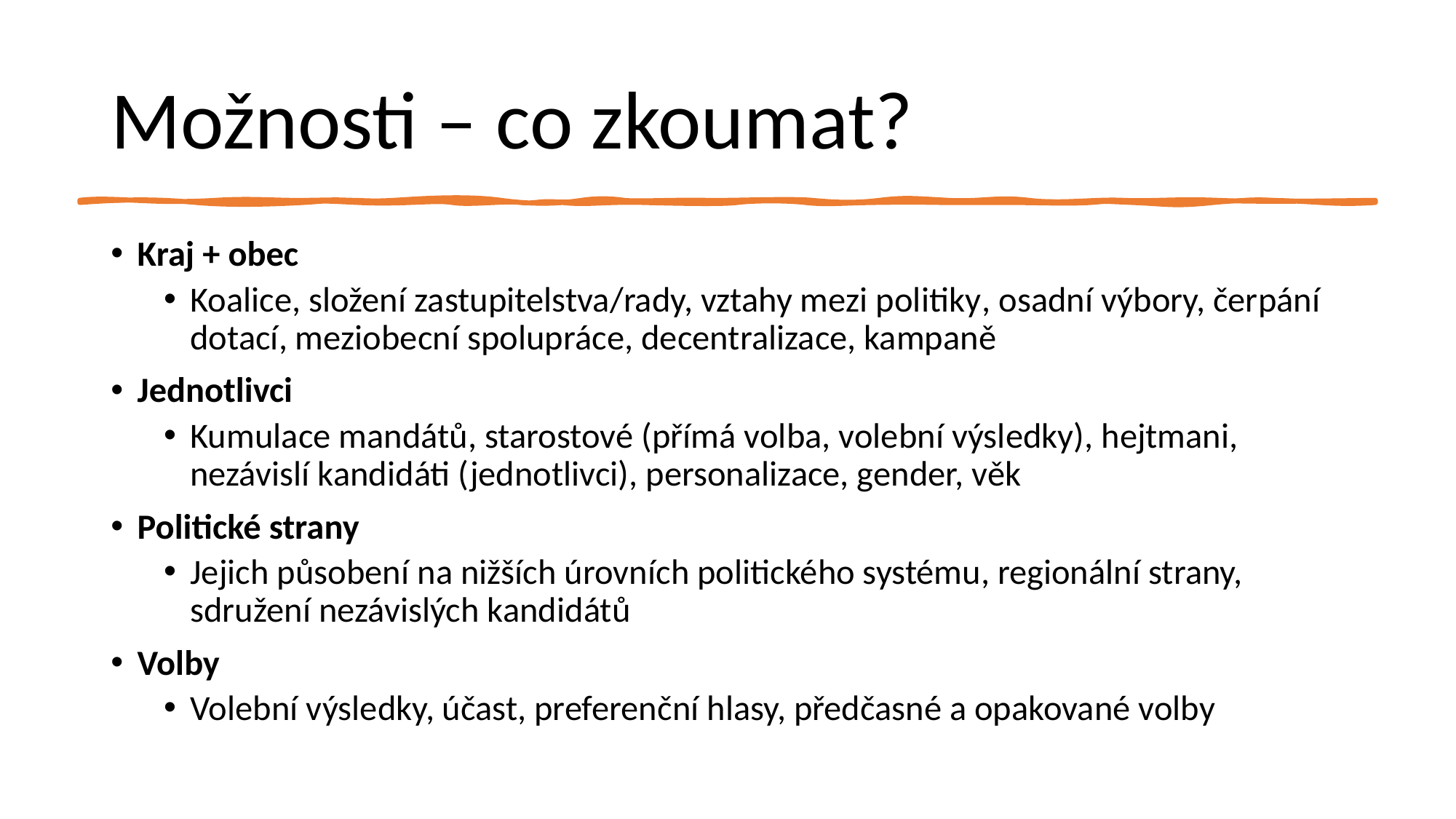

# Možnosti – co zkoumat?

Kraj + obec
Koalice, složení zastupitelstva/rady, vztahy mezi politiky, osadní výbory, čerpání dotací, meziobecní spolupráce, decentralizace, kampaně
Jednotlivci
Kumulace mandátů, starostové (přímá volba, volební výsledky), hejtmani, nezávislí kandidáti (jednotlivci), personalizace, gender, věk
Politické strany
Jejich působení na nižších úrovních politického systému, regionální strany, sdružení nezávislých kandidátů
Volby
Volební výsledky, účast, preferenční hlasy, předčasné a opakované volby